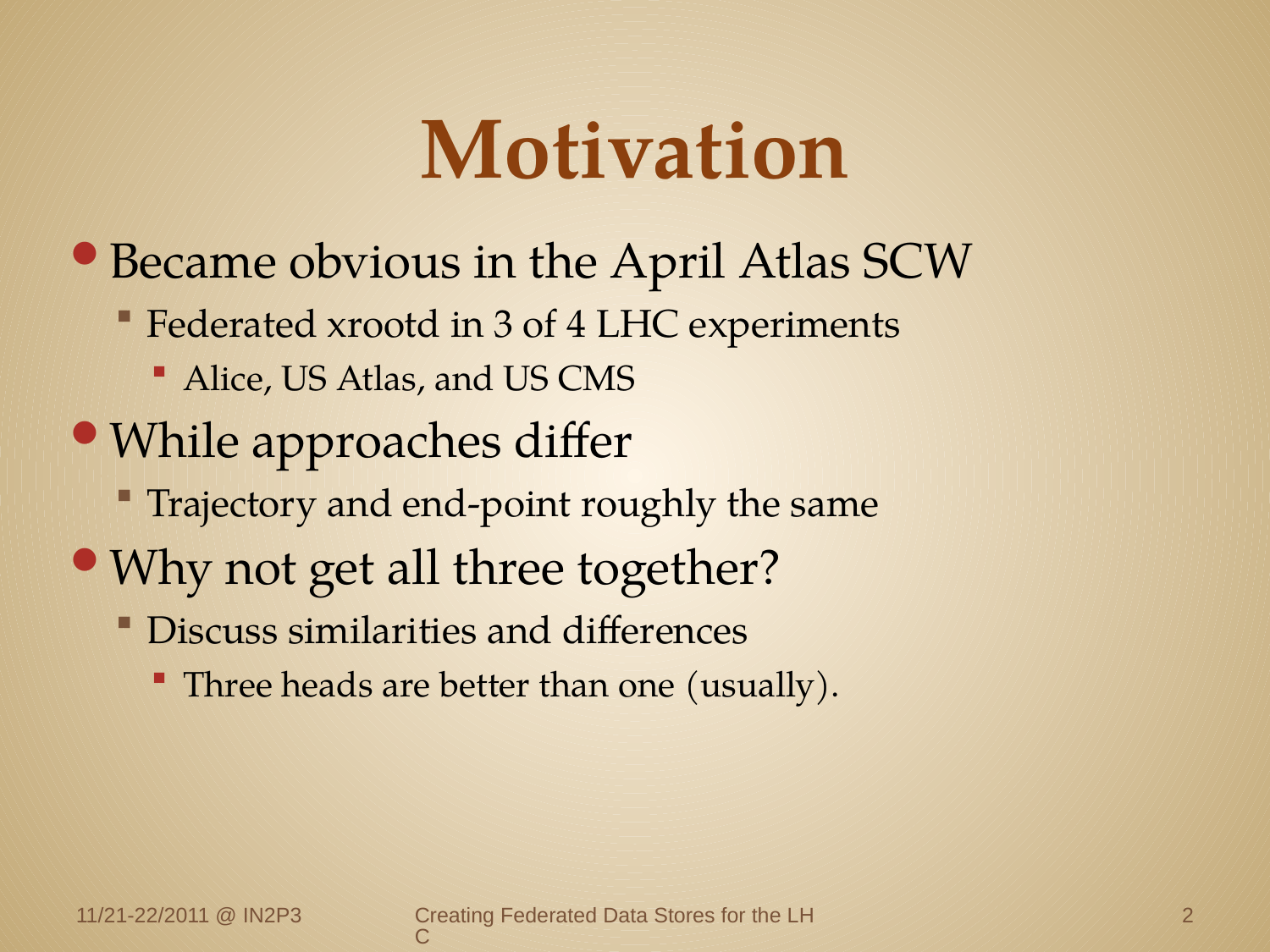

# Motivation
Became obvious in the April Atlas SCW
Federated xrootd in 3 of 4 LHC experiments
Alice, US Atlas, and US CMS
While approaches differ
Trajectory and end-point roughly the same
Why not get all three together?
Discuss similarities and differences
Three heads are better than one (usually).
11/21-22/2011 @ IN2P3
Creating Federated Data Stores for the LHC
2